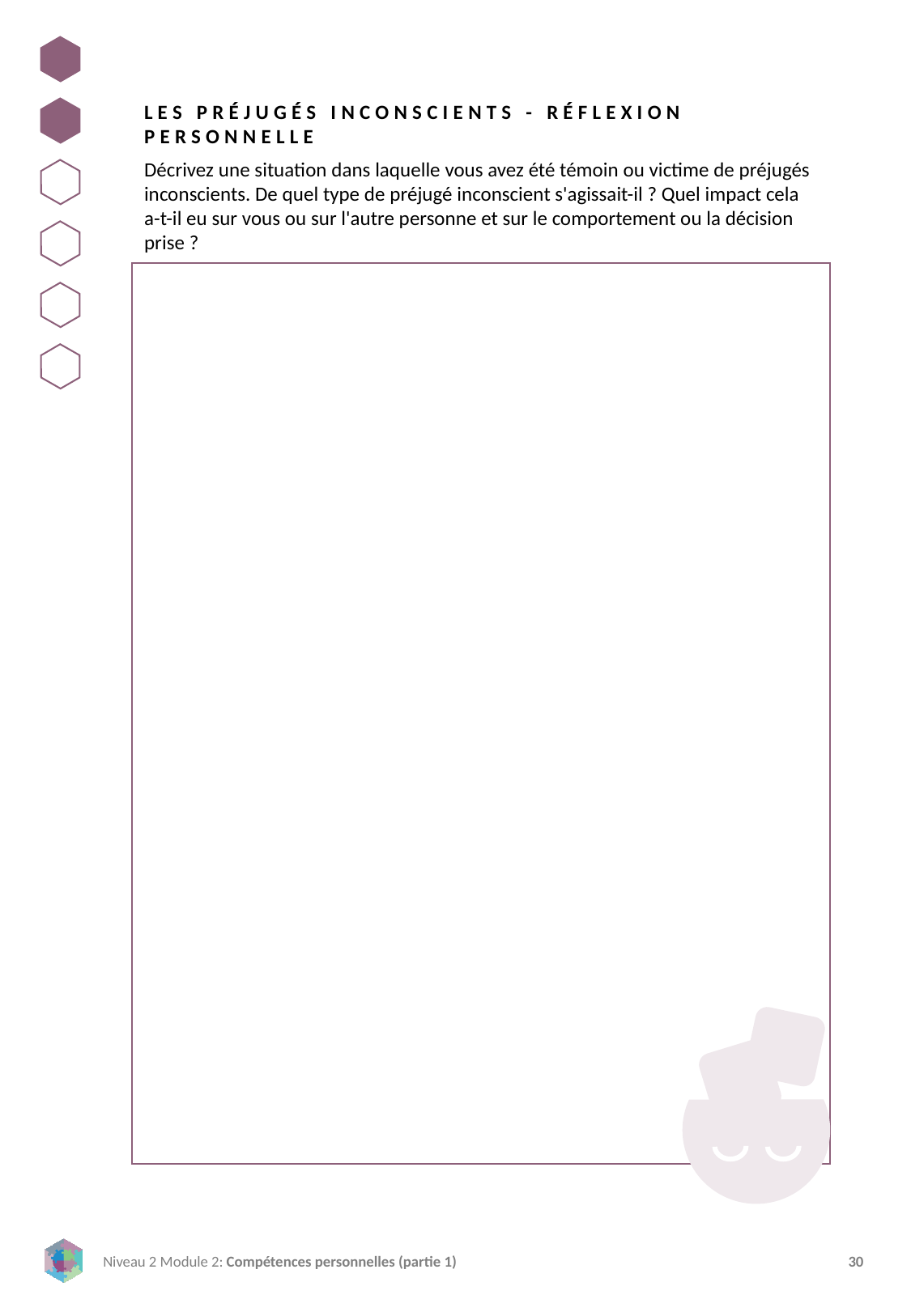

LES PRÉJUGÉS INCONSCIENTS - RÉFLEXION PERSONNELLE

Décrivez une situation dans laquelle vous avez été témoin ou victime de préjugés inconscients. De quel type de préjugé inconscient s'agissait-il ? Quel impact cela a-t-il eu sur vous ou sur l'autre personne et sur le comportement ou la décision prise ?